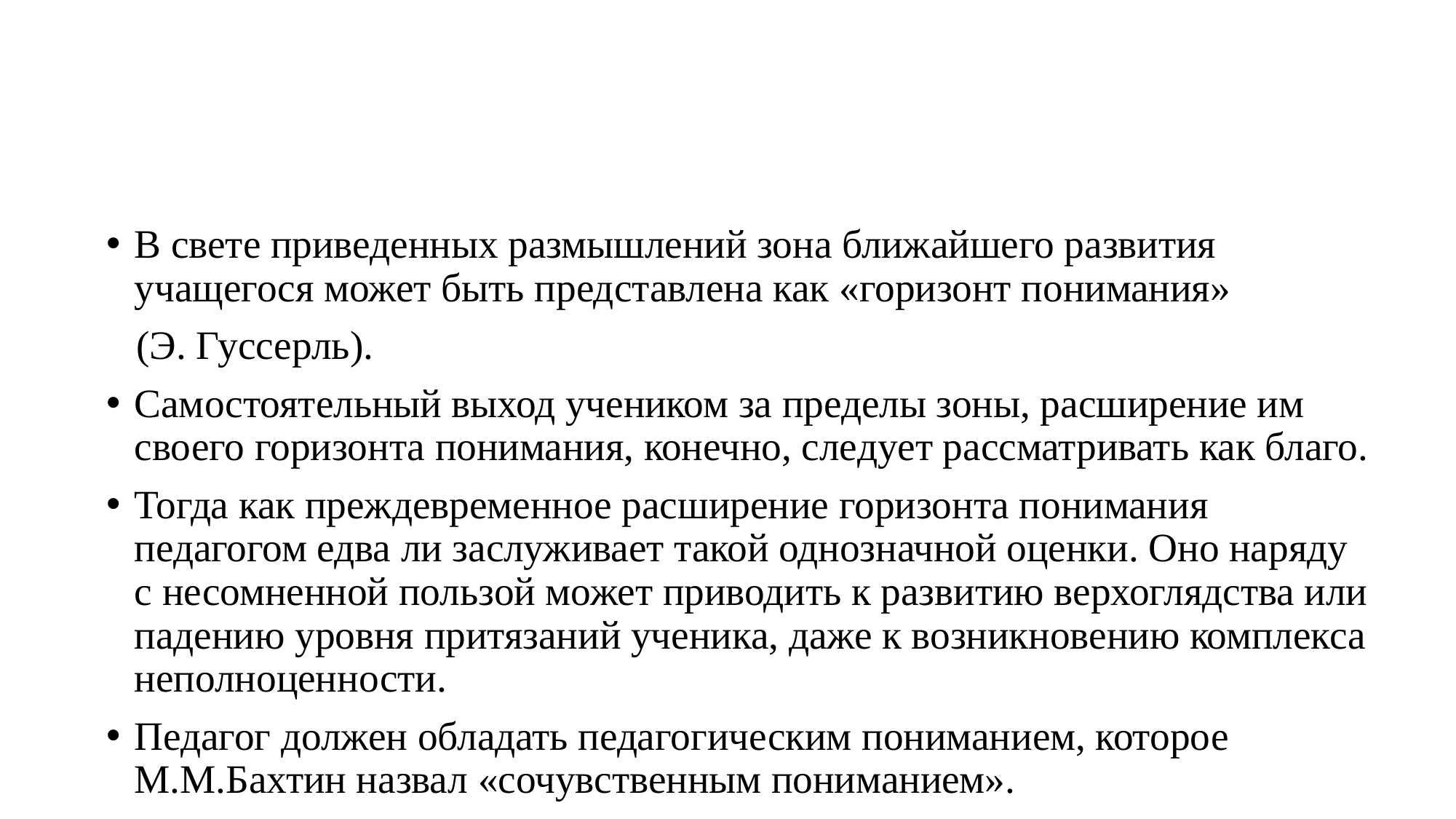

#
В свете приведенных размышлений зона ближайшего развития учащегося может быть представлена как «горизонт понимания»
   (Э. Гуссерль).
Самостоятельный выход учеником за пределы зоны, расширение им своего горизонта понимания, конечно, сле­дует рассматривать как благо.
Тогда как преждевременное рас­ширение горизонта понимания педагогом едва ли заслуживает такой однозначной оценки. Оно наряду с несомненной пользой может приводить к развитию верхоглядства или падению уровня притязаний ученика, даже к возникновению комплекса неполно­ценности.
Педагог должен обладать педагогическим пониманием, которое М.М.Бахтин назвал «сочувственным пониманием».